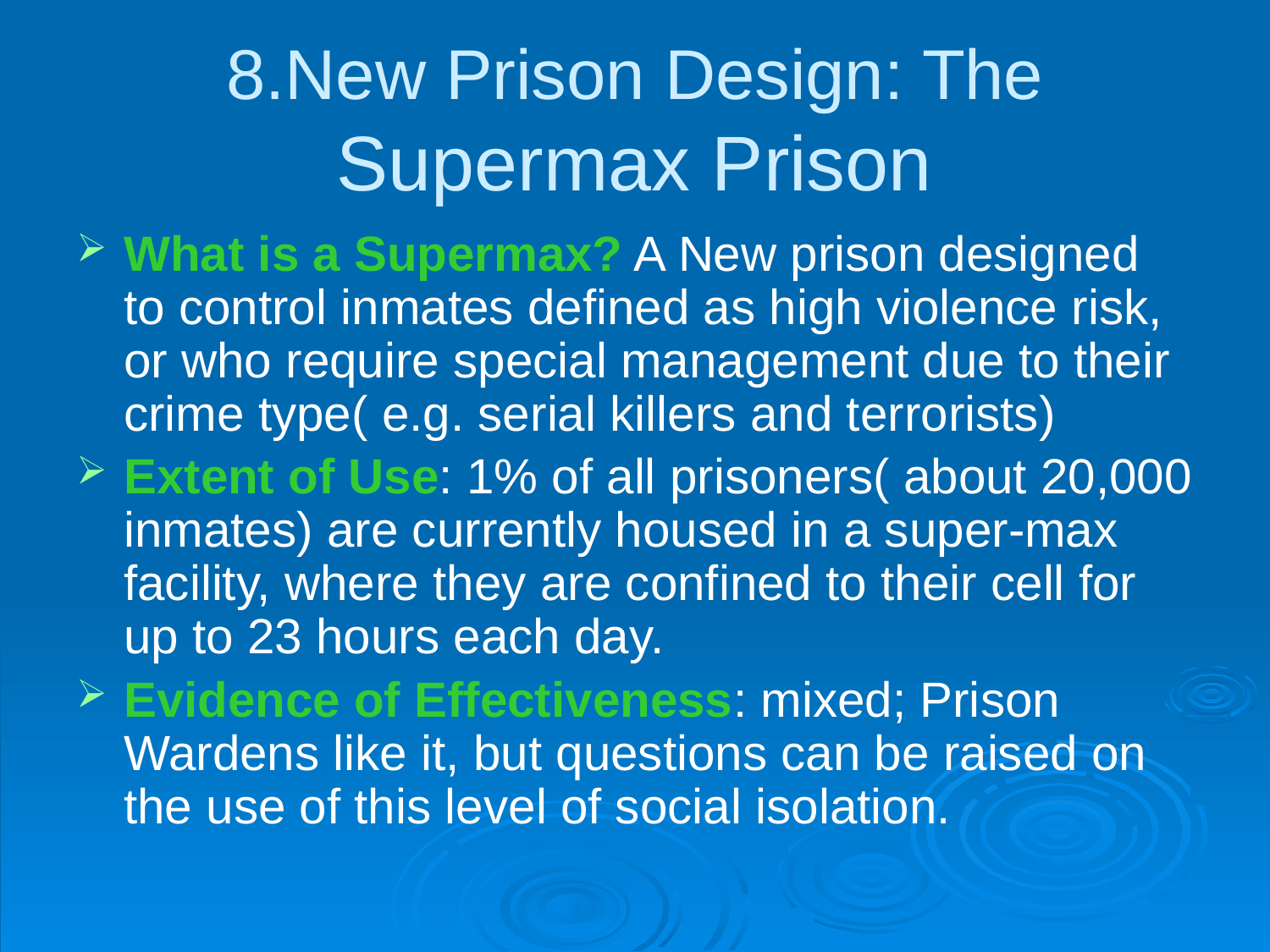

# 8.New Prison Design: The Supermax Prison
What is a Supermax? A New prison designed to control inmates defined as high violence risk, or who require special management due to their crime type( e.g. serial killers and terrorists)
Extent of Use: 1% of all prisoners( about 20,000 inmates) are currently housed in a super-max facility, where they are confined to their cell for up to 23 hours each day.
Evidence of Effectiveness: mixed; Prison Wardens like it, but questions can be raised on the use of this level of social isolation.